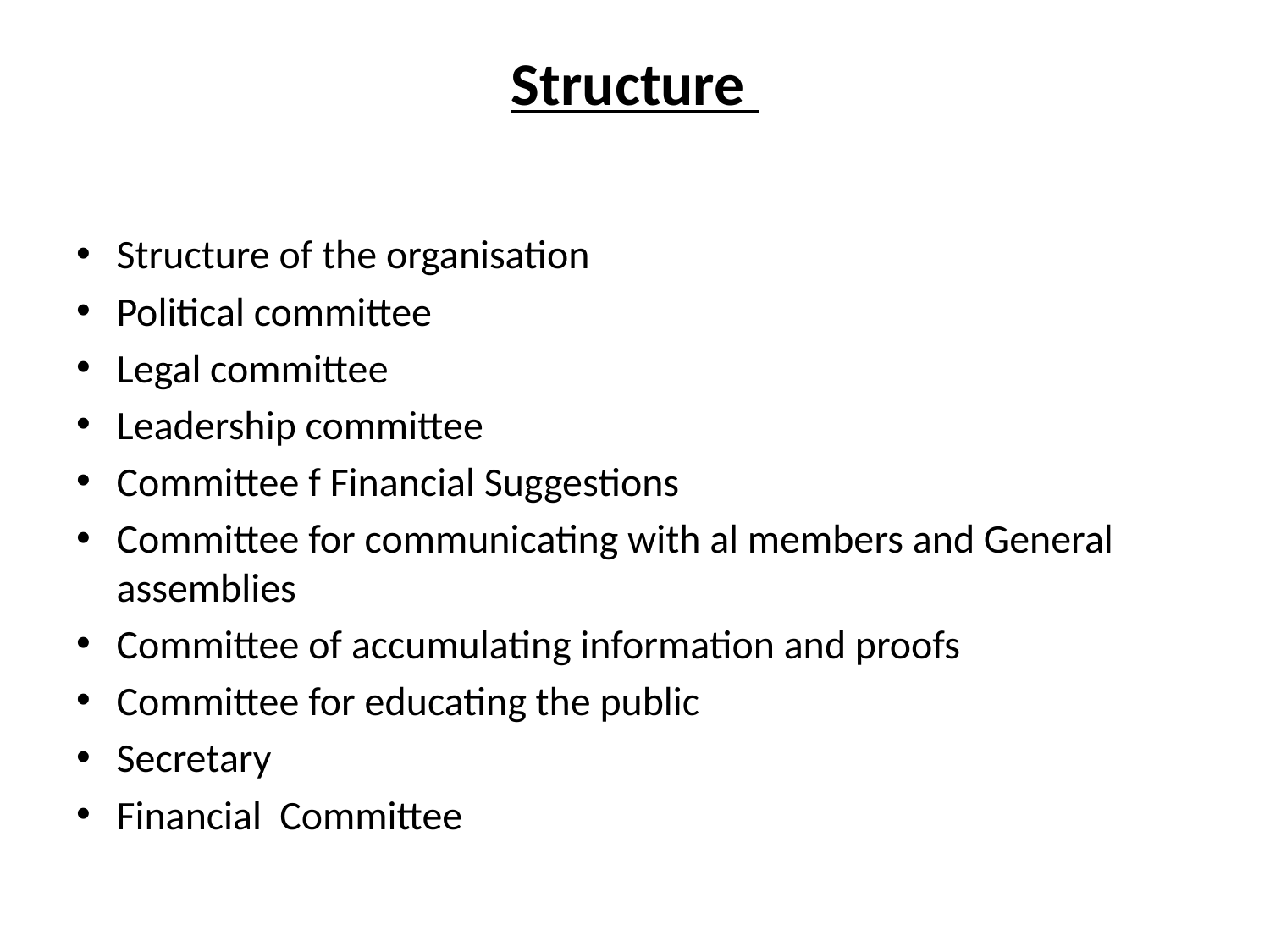

# Structure
Structure of the organisation
Political committee
Legal committee
Leadership committee
Committee f Financial Suggestions
Committee for communicating with al members and General assemblies
Committee of accumulating information and proofs
Committee for educating the public
Secretary
Financial  Committee